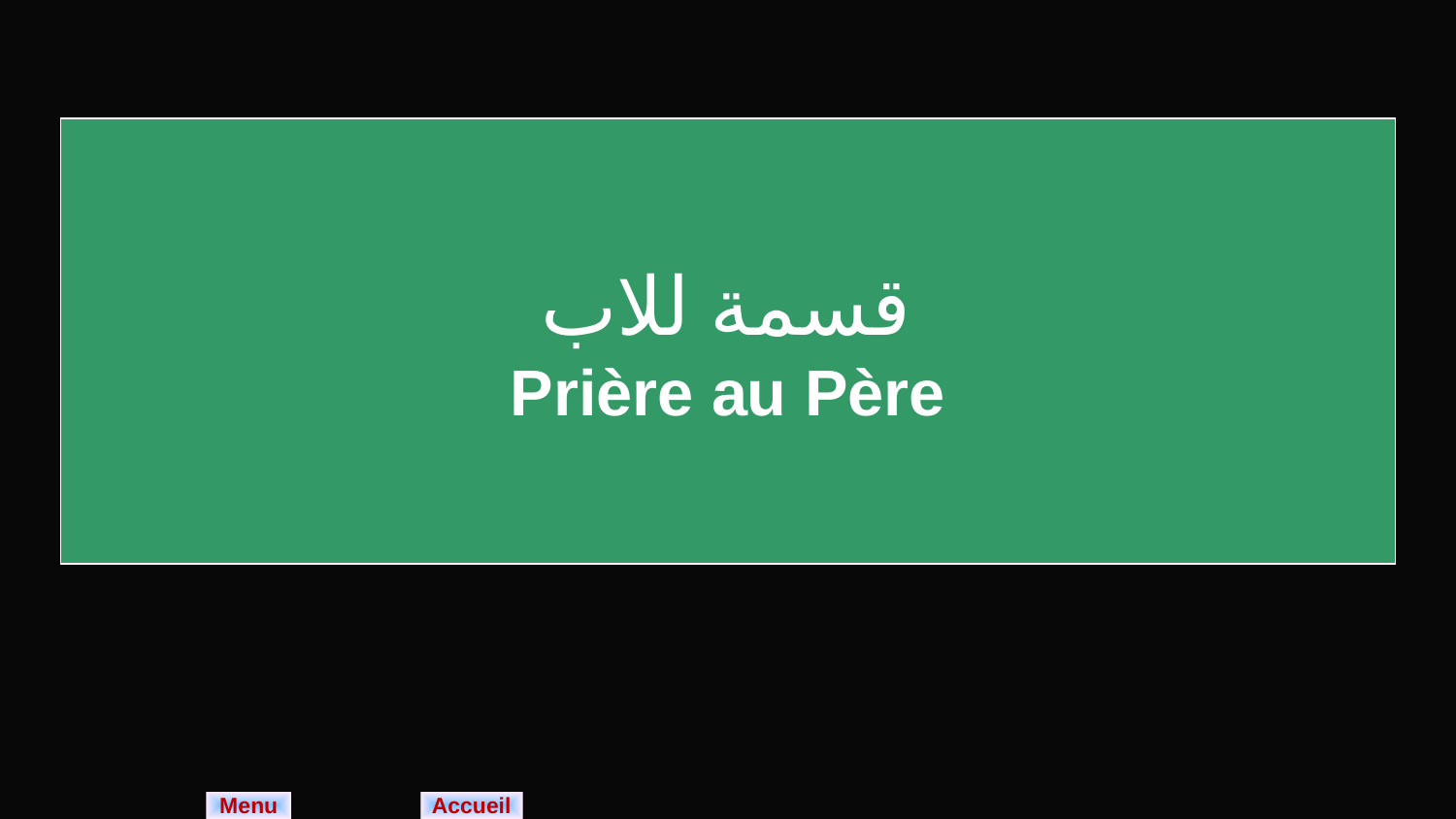

قسمة للاب
Prière au Père
|  |  |
| --- | --- |
|  |  |

Menu